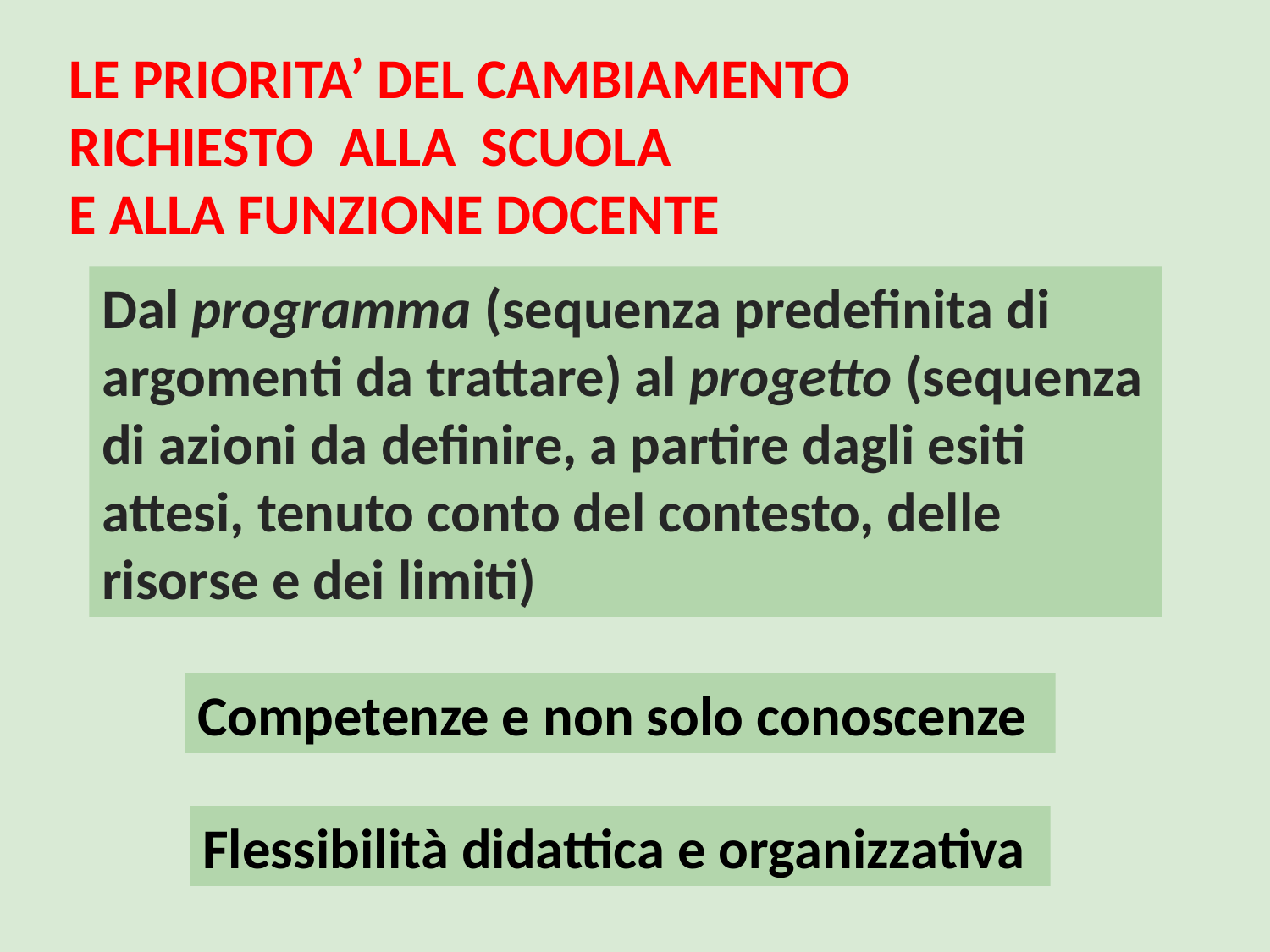

LE PRIORITA’ DEL CAMBIAMENTO
RICHIESTO  ALLA  SCUOLA
E ALLA FUNZIONE DOCENTE
Dal programma (sequenza predefinita di argomenti da trattare) al progetto (sequenza di azioni da definire, a partire dagli esiti attesi, tenuto conto del contesto, delle risorse e dei limiti)
Competenze e non solo conoscenze
Flessibilità didattica e organizzativa